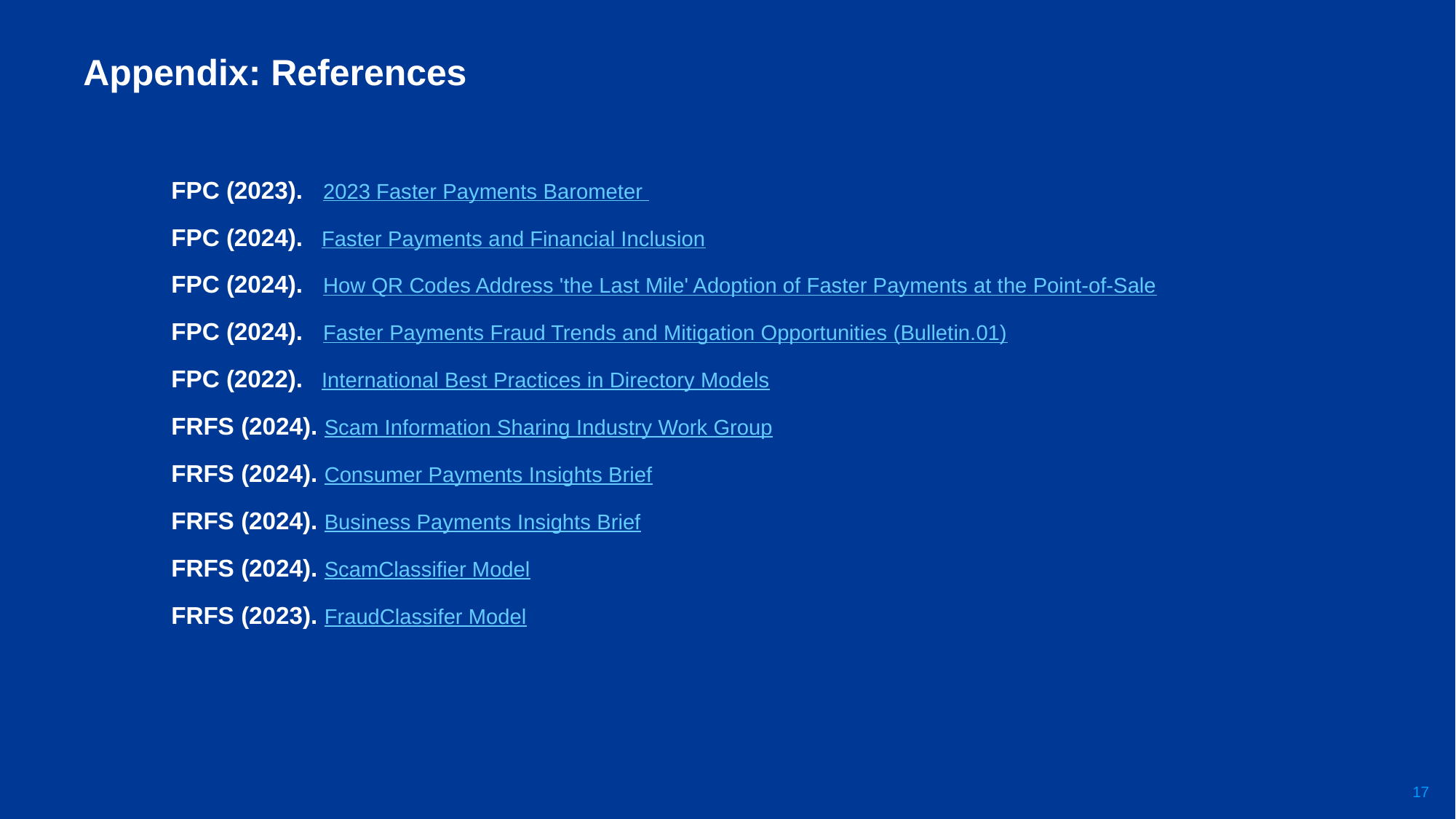

Appendix: References
FPC (2023).   2023 Faster Payments Barometer
FPC (2024).   Faster Payments and Financial Inclusion
FPC (2024).   How QR Codes Address 'the Last Mile' Adoption of Faster Payments at the Point-of-Sale
FPC (2024).   Faster Payments Fraud Trends and Mitigation Opportunities (Bulletin.01)
FPC (2022).   International Best Practices in Directory Models
FRFS (2024). Scam Information Sharing Industry Work Group
FRFS (2024). Consumer Payments Insights Brief
FRFS (2024). Business Payments Insights Brief
FRFS (2024). ScamClassifier Model
FRFS (2023). FraudClassifer Model
17